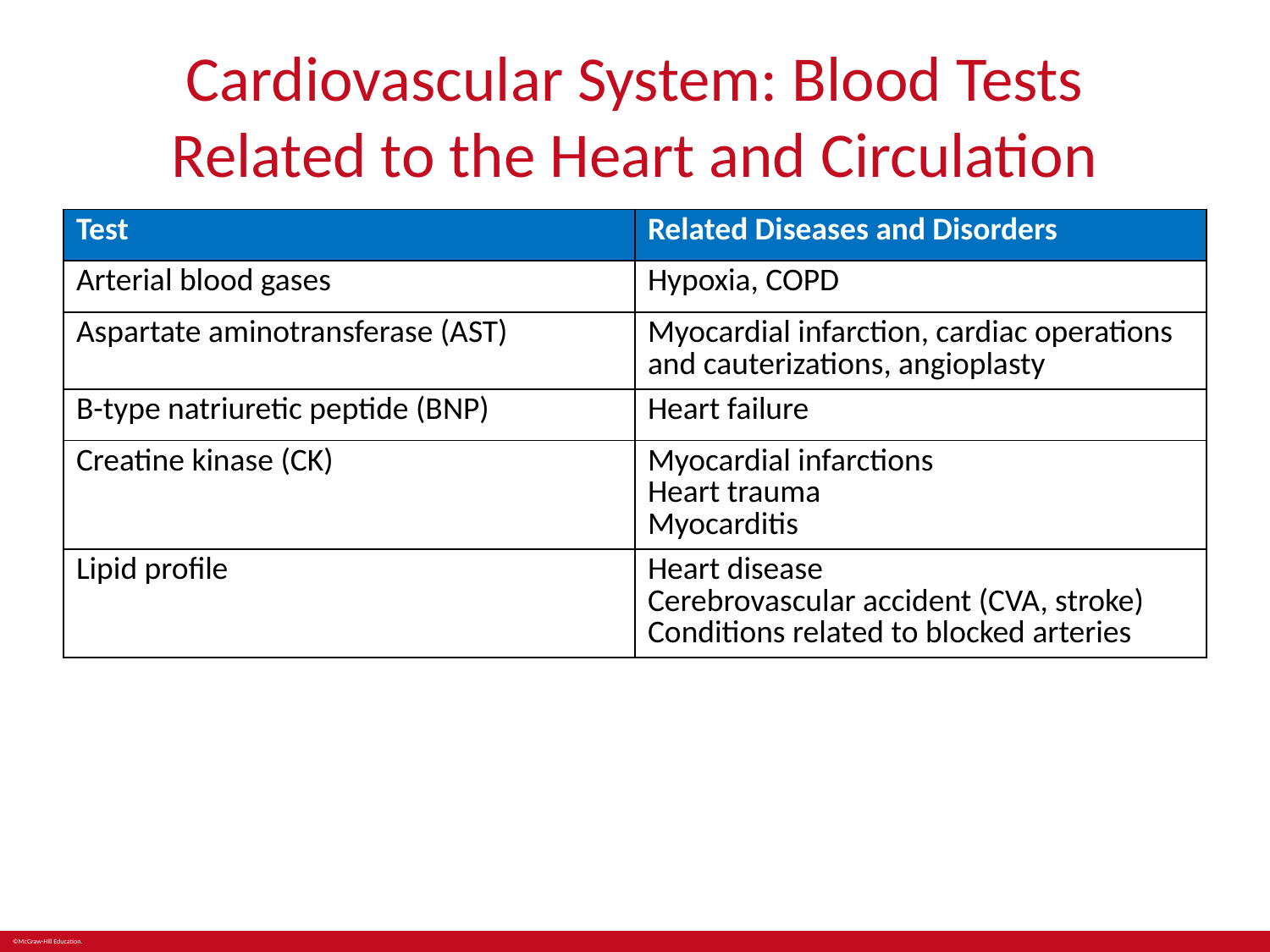

# Cardiovascular System: Blood Tests Related to the Heart and Circulation
| Test | Related Diseases and Disorders |
| --- | --- |
| Arterial blood gases | Hypoxia, COPD |
| Aspartate aminotransferase (AST) | Myocardial infarction, cardiac operations and cauterizations, angioplasty |
| B-type natriuretic peptide (BNP) | Heart failure |
| Creatine kinase (CK) | Myocardial infarctions Heart trauma Myocarditis |
| Lipid profile | Heart disease Cerebrovascular accident (CVA, stroke) Conditions related to blocked arteries |